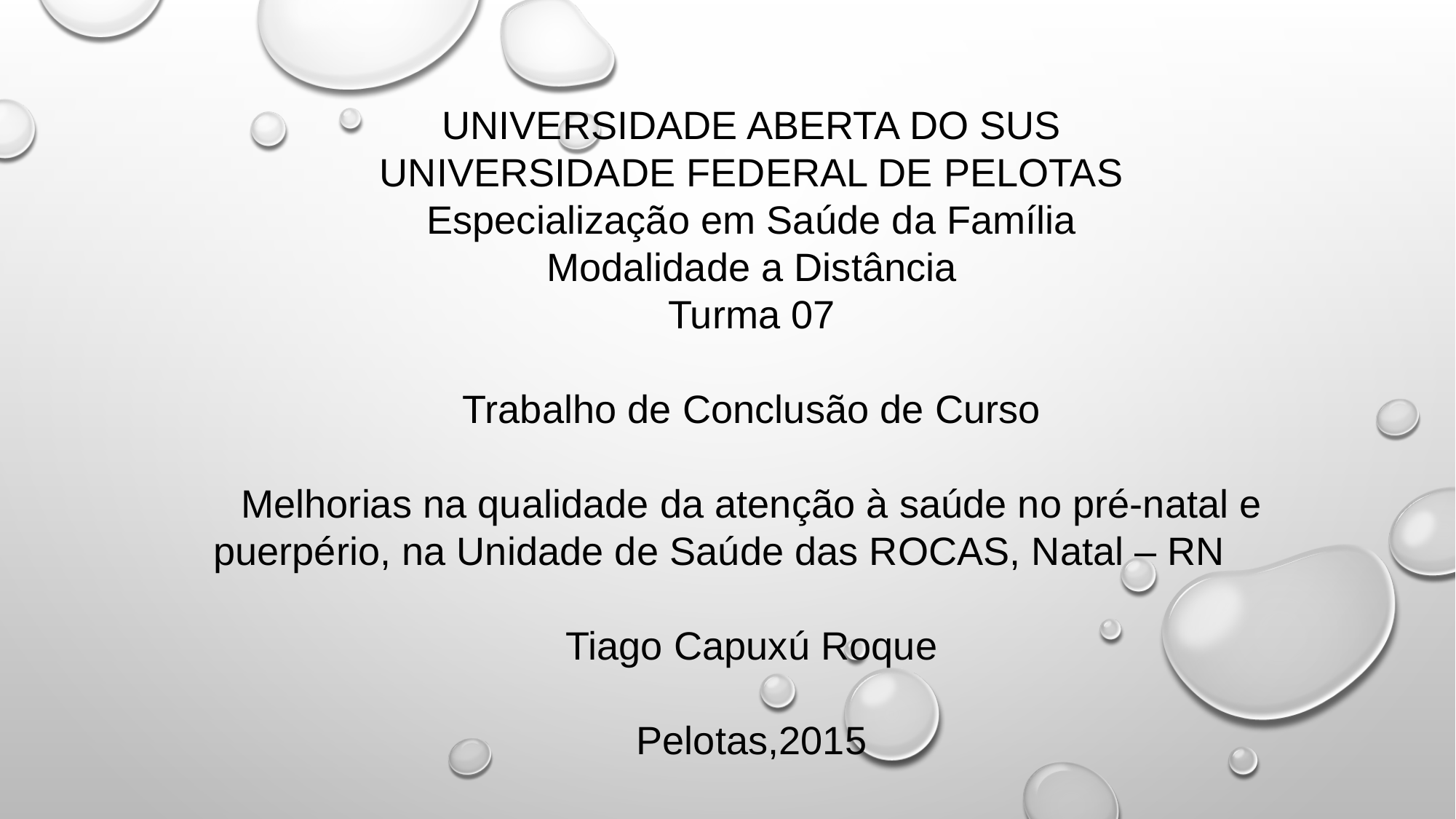

# UNIVERSIDADE ABERTA DO SUS
UNIVERSIDADE FEDERAL DE PELOTAS
Especialização em Saúde da Família
Modalidade a Distância
Turma 07

Trabalho de Conclusão de Curso

Melhorias na qualidade da atenção à saúde no pré-natal e puerpério, na Unidade de Saúde das ROCAS, Natal – RN

Tiago Capuxú Roque

Pelotas,2015